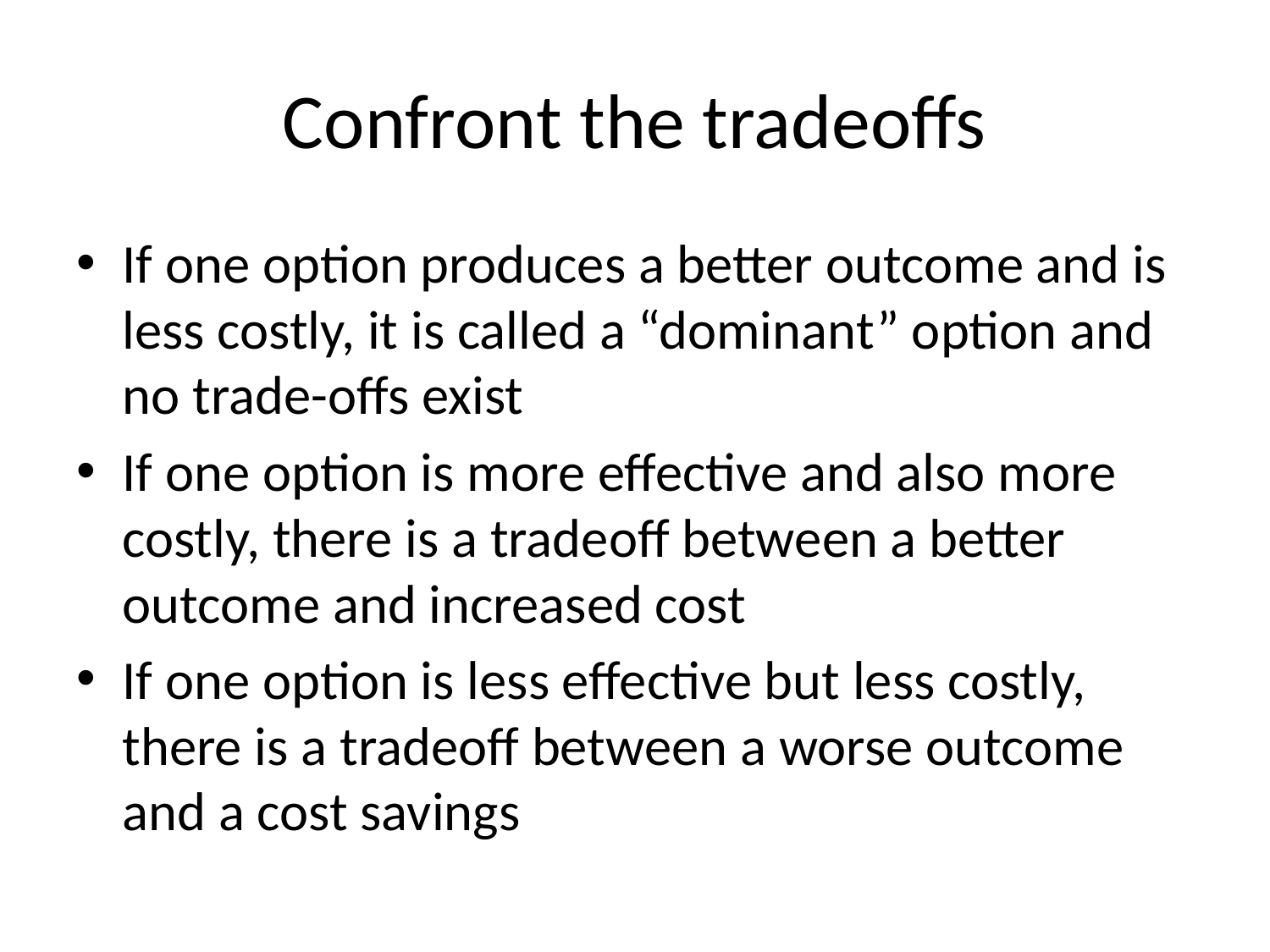

# Confront the tradeoffs
If one option produces a better outcome and is less costly, it is called a “dominant” option and no trade-offs exist
If one option is more effective and also more costly, there is a tradeoff between a better outcome and increased cost
If one option is less effective but less costly, there is a tradeoff between a worse outcome and a cost savings